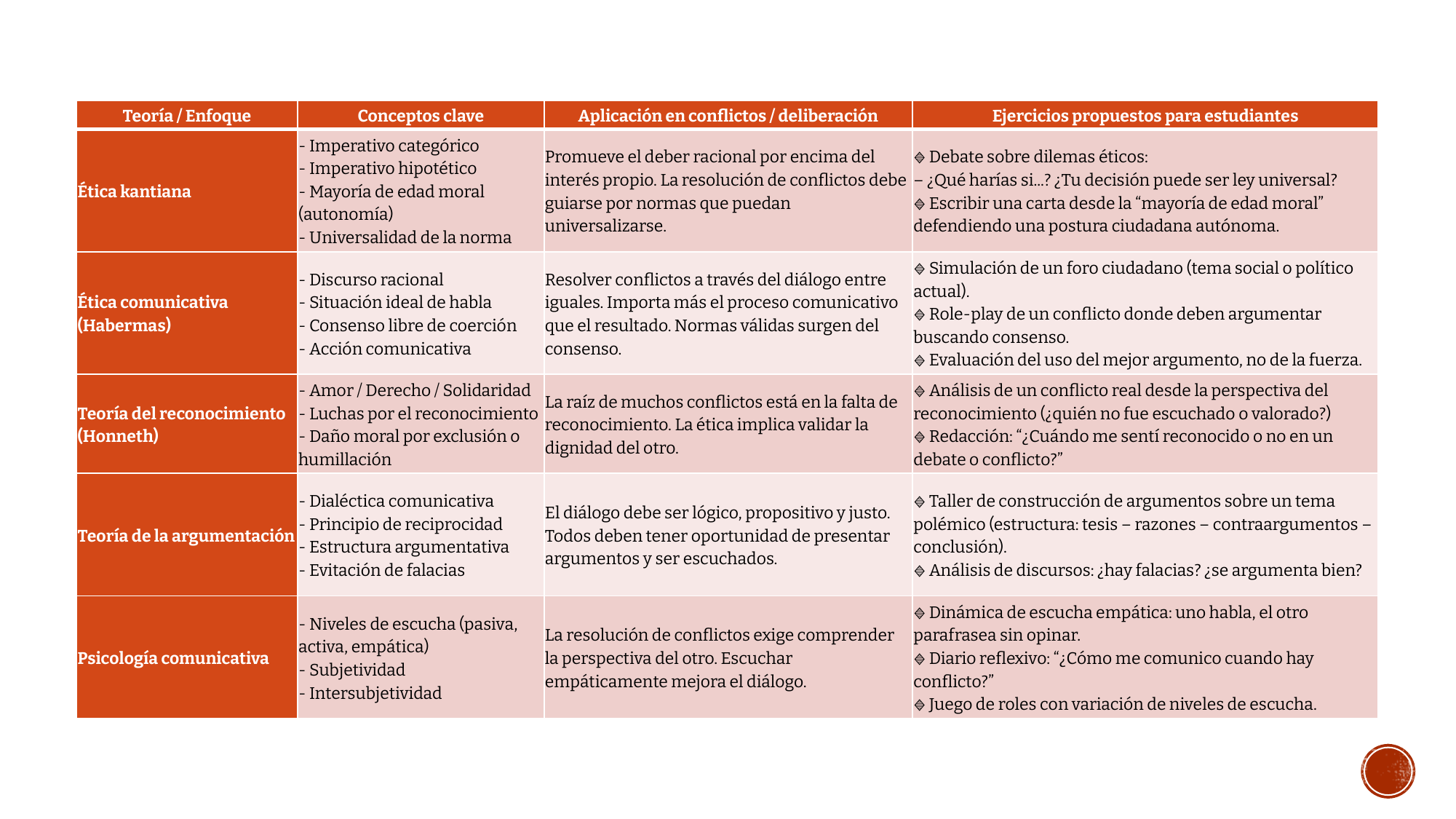

| Teoría / Enfoque | Conceptos clave | Aplicación en conflictos / deliberación | Ejercicios propuestos para estudiantes |
| --- | --- | --- | --- |
| Ética kantiana | - Imperativo categórico - Imperativo hipotético - Mayoría de edad moral (autonomía) - Universalidad de la norma | Promueve el deber racional por encima del interés propio. La resolución de conflictos debe guiarse por normas que puedan universalizarse. | 🔹 Debate sobre dilemas éticos: – ¿Qué harías si...? ¿Tu decisión puede ser ley universal? 🔹 Escribir una carta desde la “mayoría de edad moral” defendiendo una postura ciudadana autónoma. |
| Ética comunicativa (Habermas) | - Discurso racional - Situación ideal de habla - Consenso libre de coerción - Acción comunicativa | Resolver conflictos a través del diálogo entre iguales. Importa más el proceso comunicativo que el resultado. Normas válidas surgen del consenso. | 🔹 Simulación de un foro ciudadano (tema social o político actual). 🔹 Role-play de un conflicto donde deben argumentar buscando consenso. 🔹 Evaluación del uso del mejor argumento, no de la fuerza. |
| Teoría del reconocimiento (Honneth) | - Amor / Derecho / Solidaridad - Luchas por el reconocimiento - Daño moral por exclusión o humillación | La raíz de muchos conflictos está en la falta de reconocimiento. La ética implica validar la dignidad del otro. | 🔹 Análisis de un conflicto real desde la perspectiva del reconocimiento (¿quién no fue escuchado o valorado?) 🔹 Redacción: “¿Cuándo me sentí reconocido o no en un debate o conflicto?” |
| Teoría de la argumentación | - Dialéctica comunicativa - Principio de reciprocidad - Estructura argumentativa - Evitación de falacias | El diálogo debe ser lógico, propositivo y justo. Todos deben tener oportunidad de presentar argumentos y ser escuchados. | 🔹 Taller de construcción de argumentos sobre un tema polémico (estructura: tesis – razones – contraargumentos – conclusión). 🔹 Análisis de discursos: ¿hay falacias? ¿se argumenta bien? |
| Psicología comunicativa | - Niveles de escucha (pasiva, activa, empática) - Subjetividad - Intersubjetividad | La resolución de conflictos exige comprender la perspectiva del otro. Escuchar empáticamente mejora el diálogo. | 🔹 Dinámica de escucha empática: uno habla, el otro parafrasea sin opinar. 🔹 Diario reflexivo: “¿Cómo me comunico cuando hay conflicto?” 🔹 Juego de roles con variación de niveles de escucha. |